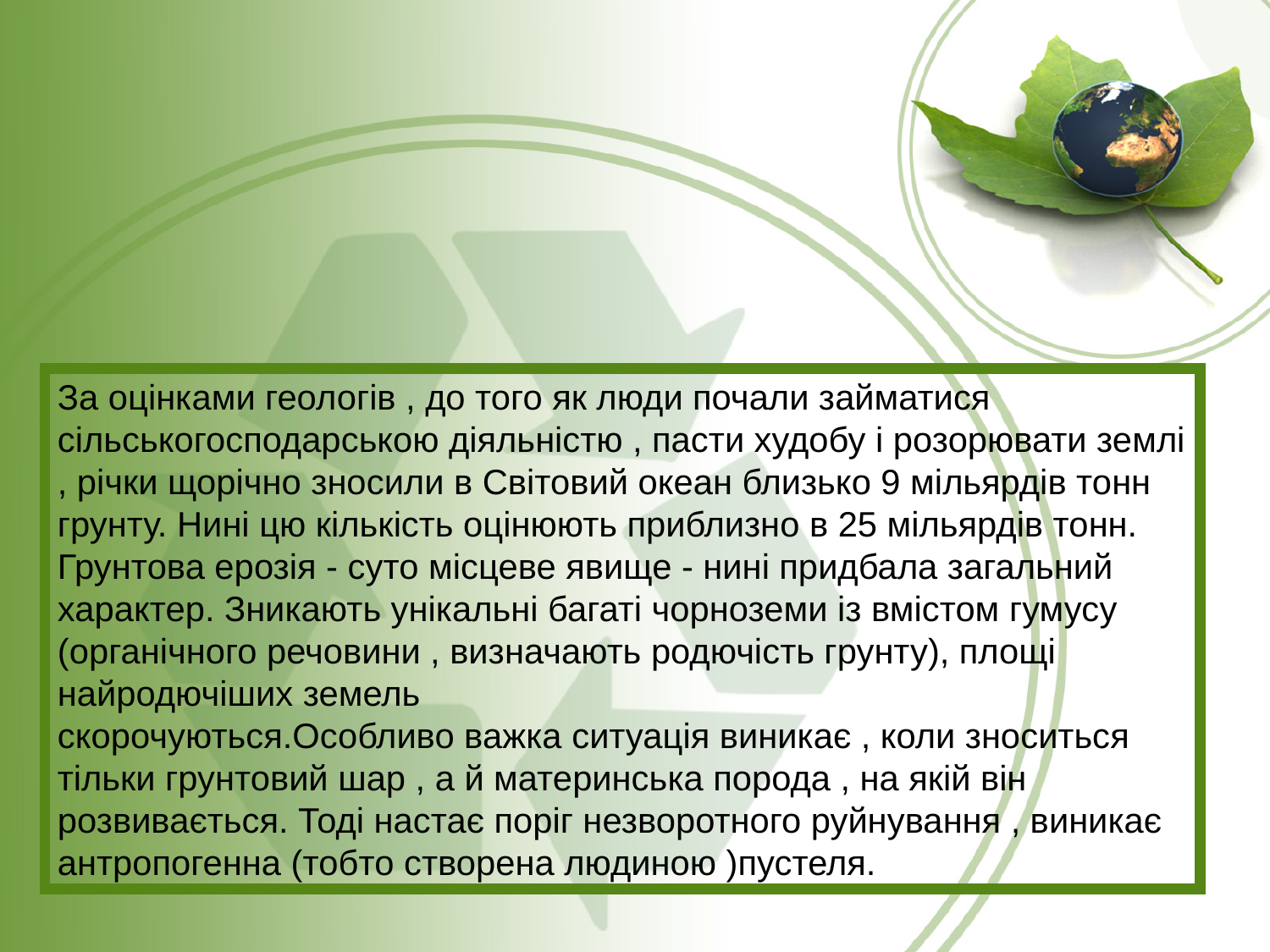

За оцінками геологів , до того як люди почали займатися сільськогосподарською діяльністю , пасти худобу і розорювати землі , річки щорічно зносили в Світовий океан близько 9 мільярдів тонн грунту. Нині цю кількість оцінюють приблизно в 25 мільярдів тонн.
Грунтова ерозія - суто місцеве явище - нині придбала загальний характер. Зникають унікальні багаті чорноземи із вмістом гумусу (органічного речовини , визначають родючість грунту), площі найродючіших земель
скорочуються.Особливо важка ситуація виникає , коли зноситься тільки грунтовий шар , а й материнська порода , на якій він розвивається. Тоді настає поріг незворотного руйнування , виникає антропогенна (тобто створена людиною )пустеля.